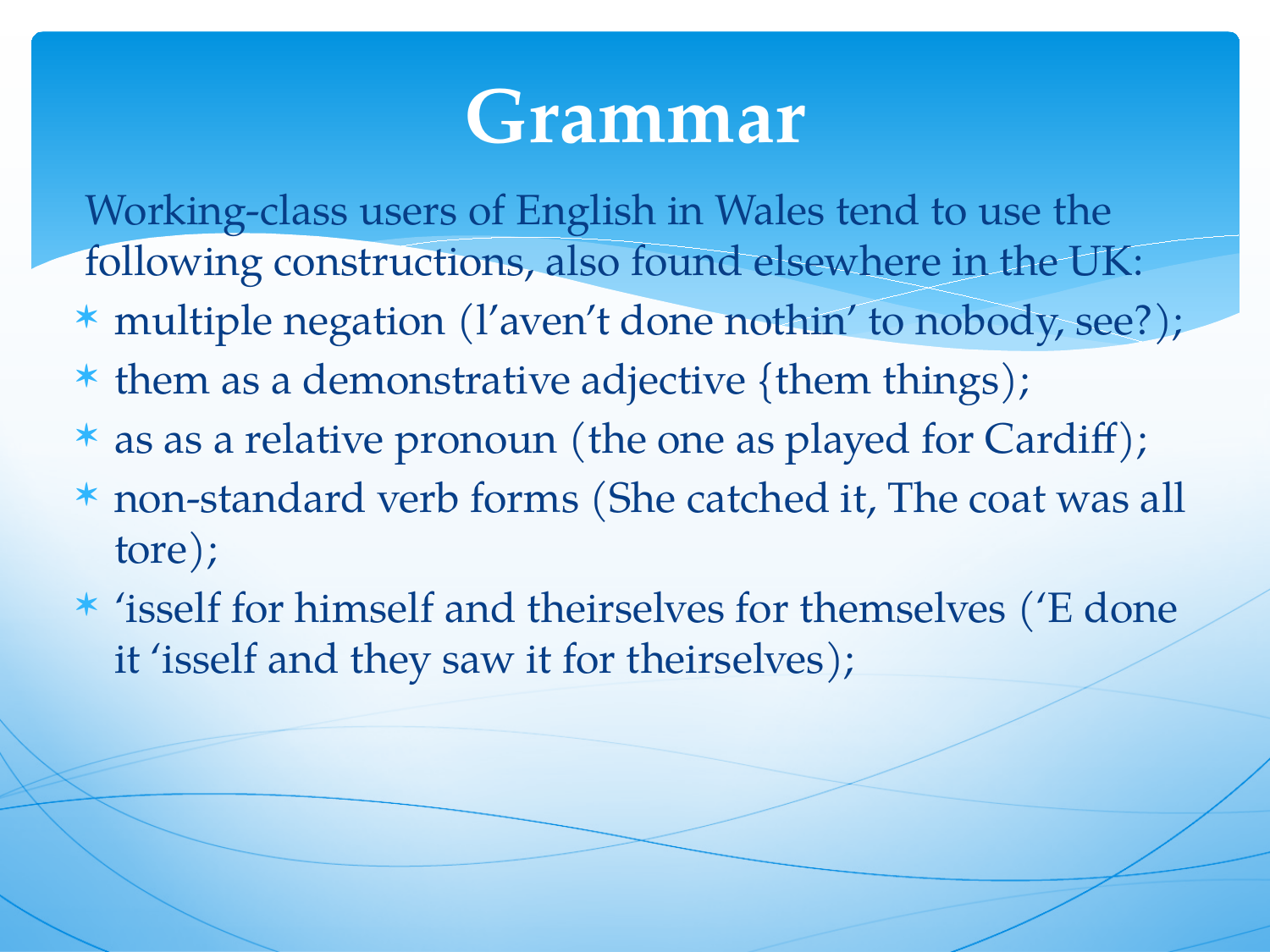

# Grammar
Working-class users of English in Wales tend to use the following constructions, also found elsewhere in the UK:
multiple negation (l’aven’t done nothin’ to nobody, see?);
them as a demonstrative adjective {them things);
as as a relative pronoun (the one as played for Cardiff);
non-standard verb forms (She catched it, The coat was all tore);
‘isself for himself and theirselves for themselves (‘E done it ‘isself and they saw it for theirselves);